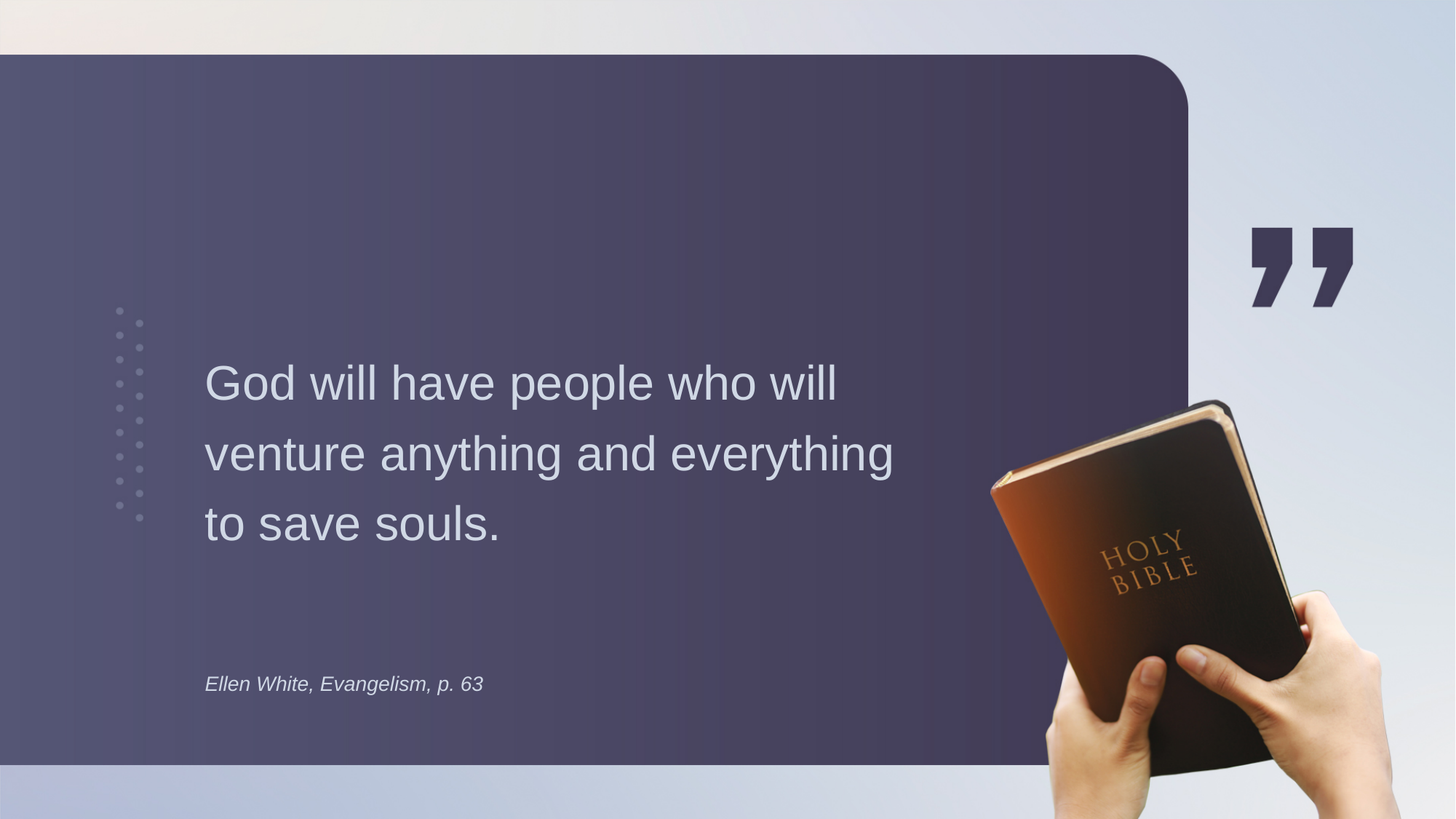

God will have people who will venture anything and everything to save souls.
Ellen White, Evangelism, p. 63